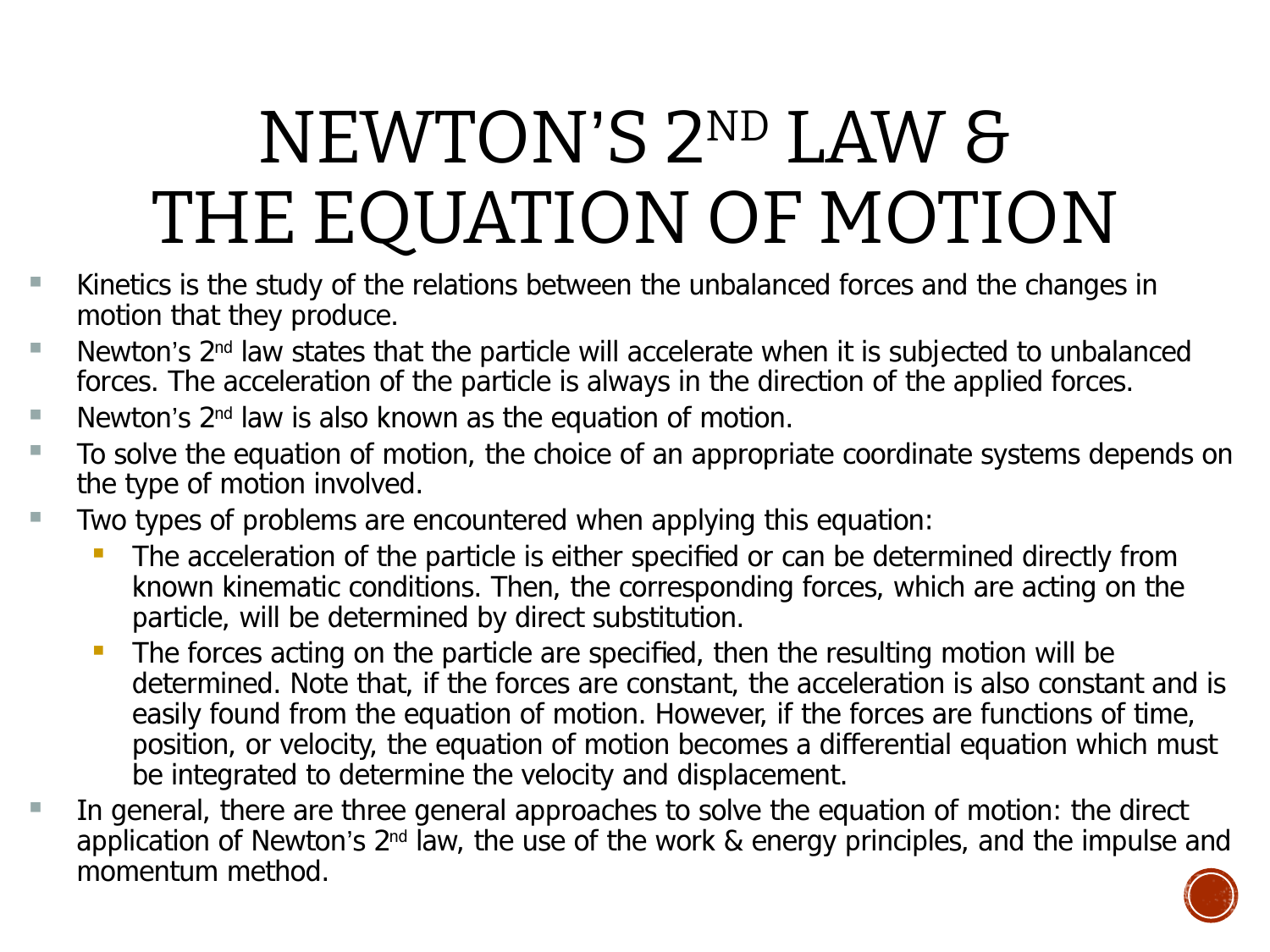

# Newton’s 2nd Law & The Equation of Motion
Kinetics is the study of the relations between the unbalanced forces and the changes in motion that they produce.
Newton’s 2nd law states that the particle will accelerate when it is subjected to unbalanced forces. The acceleration of the particle is always in the direction of the applied forces.
Newton’s 2nd law is also known as the equation of motion.
To solve the equation of motion, the choice of an appropriate coordinate systems depends on the type of motion involved.
Two types of problems are encountered when applying this equation:
The acceleration of the particle is either specified or can be determined directly from known kinematic conditions. Then, the corresponding forces, which are acting on the particle, will be determined by direct substitution.
The forces acting on the particle are specified, then the resulting motion will be determined. Note that, if the forces are constant, the acceleration is also constant and is easily found from the equation of motion. However, if the forces are functions of time, position, or velocity, the equation of motion becomes a differential equation which must be integrated to determine the velocity and displacement.
In general, there are three general approaches to solve the equation of motion: the direct application of Newton’s 2nd law, the use of the work & energy principles, and the impulse and momentum method.